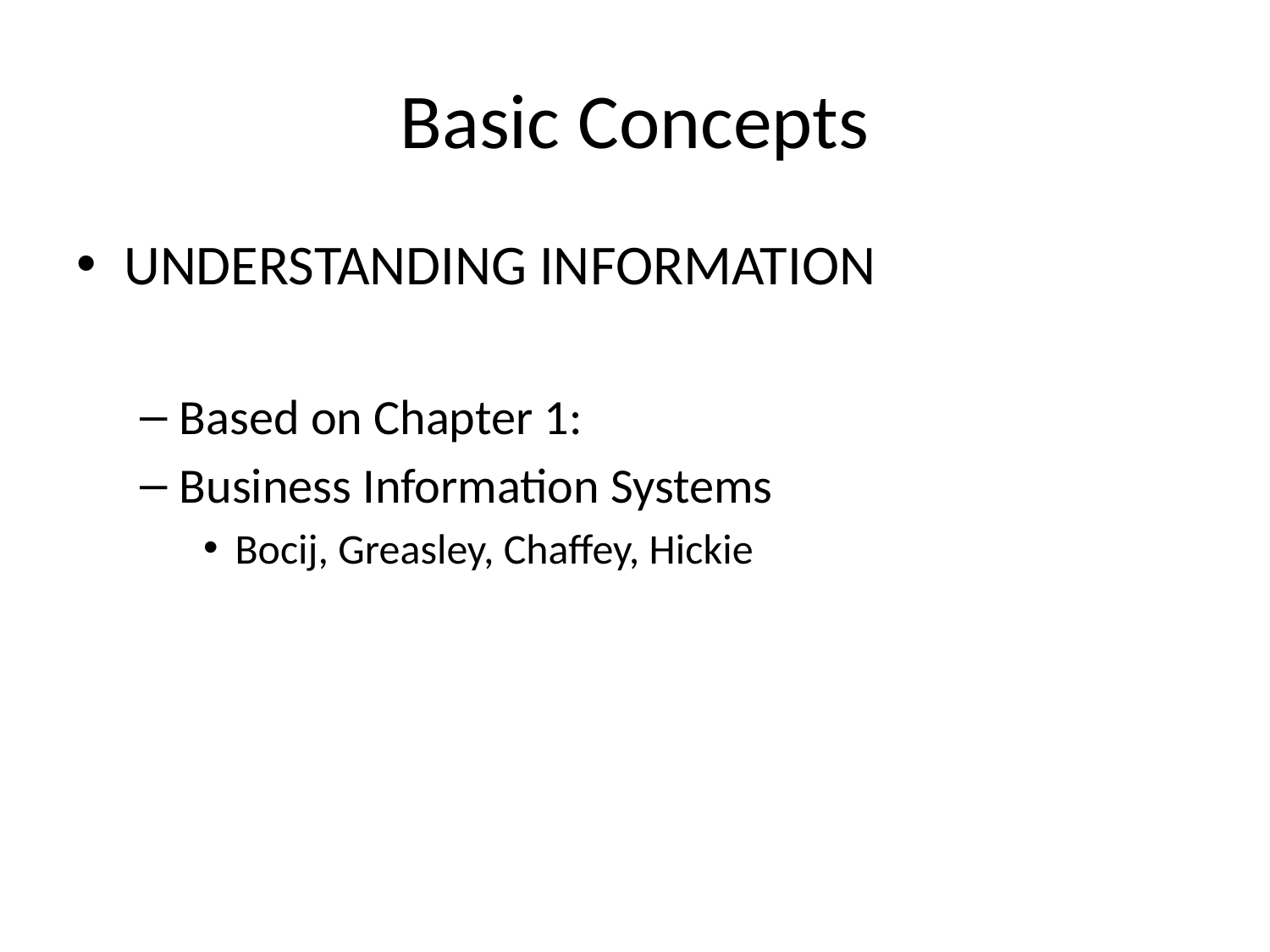

# Basic Concepts
UNDERSTANDING INFORMATION

Based on Chapter 1:
Business Information Systems
Bocij, Greasley, Chaffey, Hickie